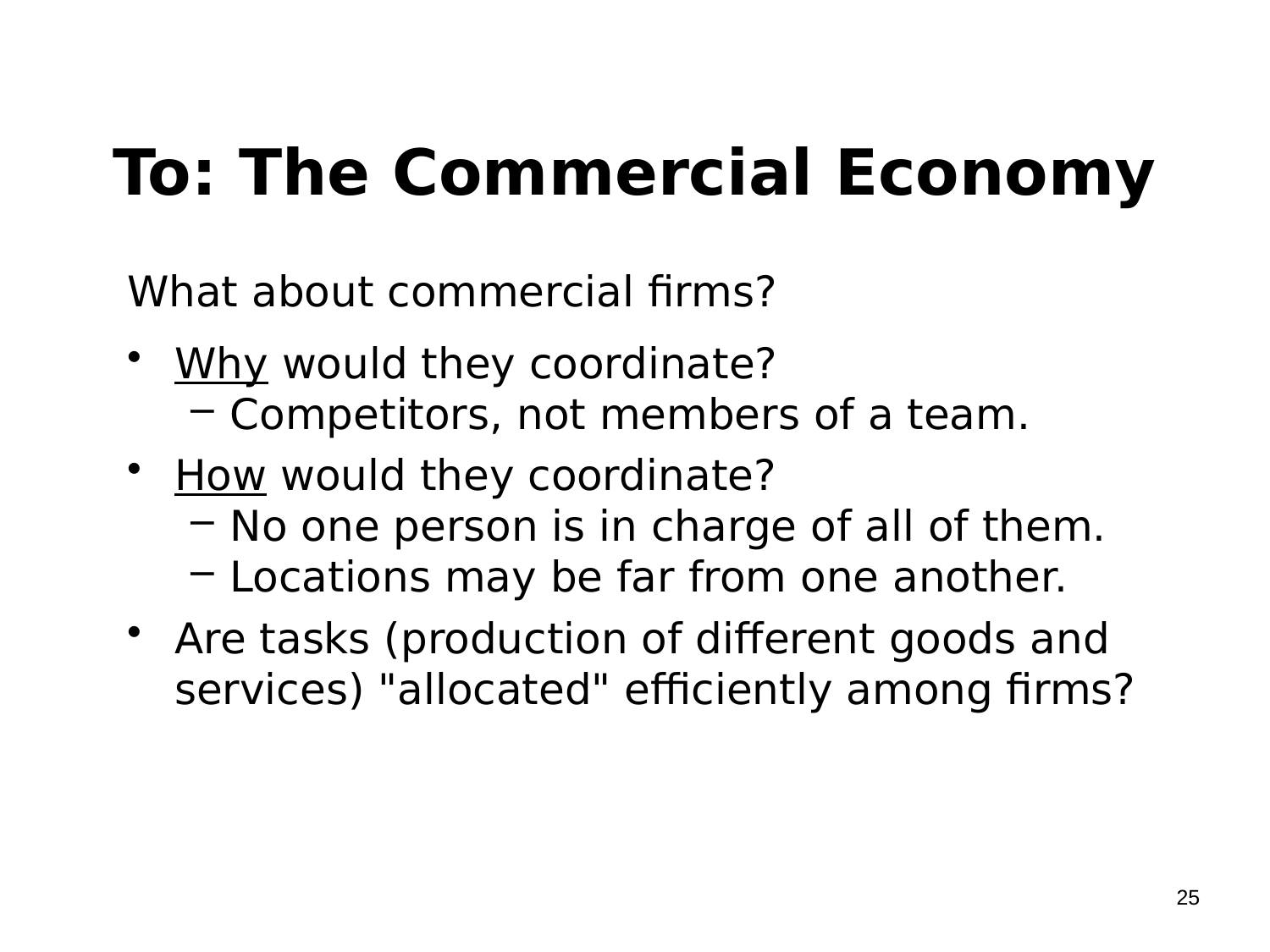

# To: The Commercial Economy
What about commercial firms?
Why would they coordinate?
Competitors, not members of a team.
How would they coordinate?
No one person is in charge of all of them.
Locations may be far from one another.
Are tasks (production of different goods and services) "allocated" efficiently among firms?